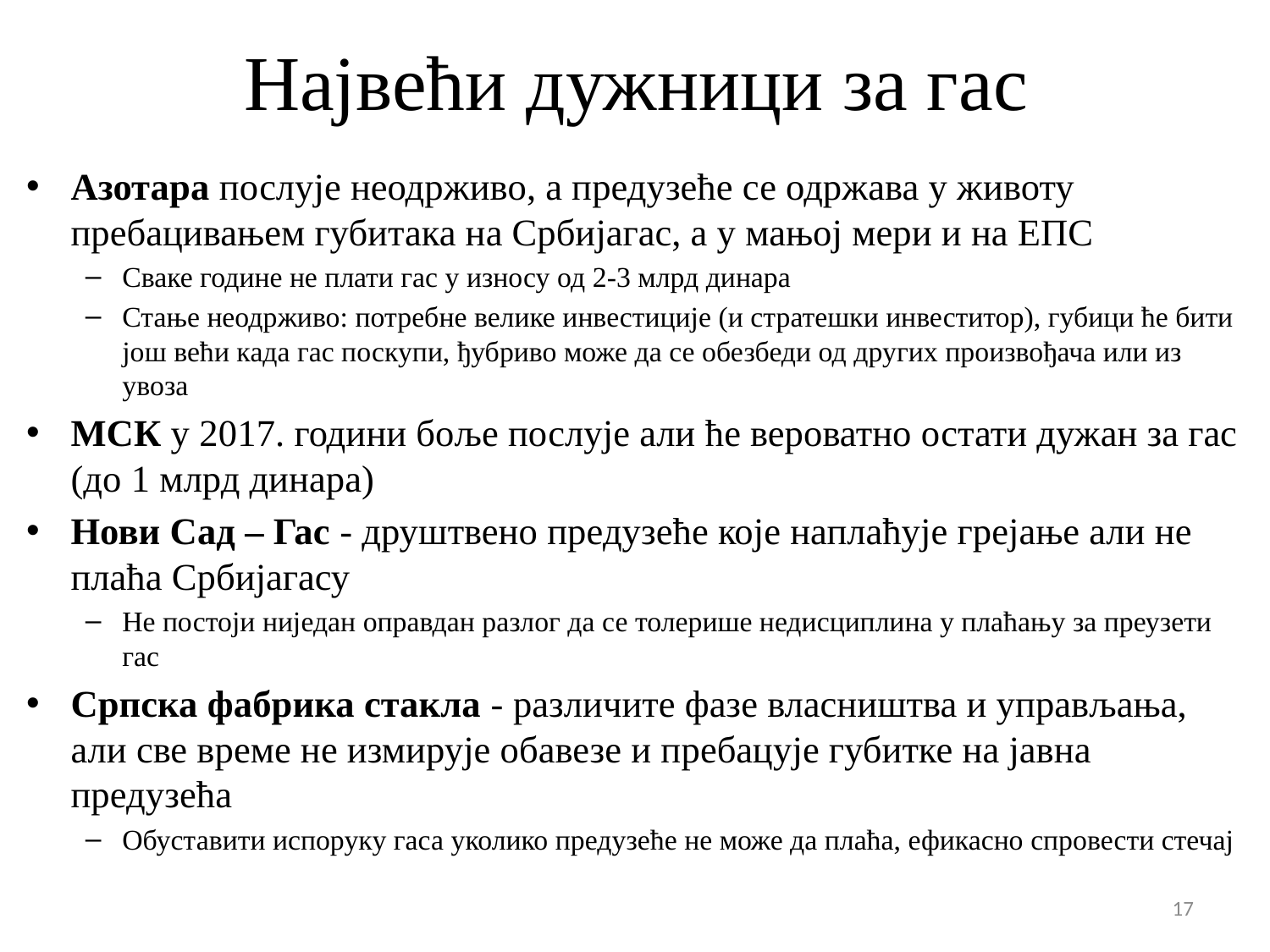

# Највећи дужници за гас
Азотара послује неодрживо, а предузеће се одржава у животу пребацивањем губитака на Србијагас, а у мањој мери и на ЕПС
Сваке године не плати гас у износу од 2-3 млрд динара
Стање неодрживо: потребне велике инвестиције (и стратешки инвеститор), губици ће бити још већи када гас поскупи, ђубриво може да се обезбеди од других произвођача или из увоза
МСК у 2017. години боље послује али ће вероватно остати дужан за гас (до 1 млрд динара)
Нови Сад – Гас - друштвено предузеће које наплаћује грејање али не плаћа Србијагасу
Не постоји ниједан оправдан разлог да се толерише недисциплина у плаћању за преузети гас
Српска фабрика стакла - различите фазе власништва и управљања, али све време не измирује обавезе и пребацује губитке на јавна предузећа
Обуставити испоруку гаса уколико предузеће не може да плаћа, ефикасно спровести стечај

17